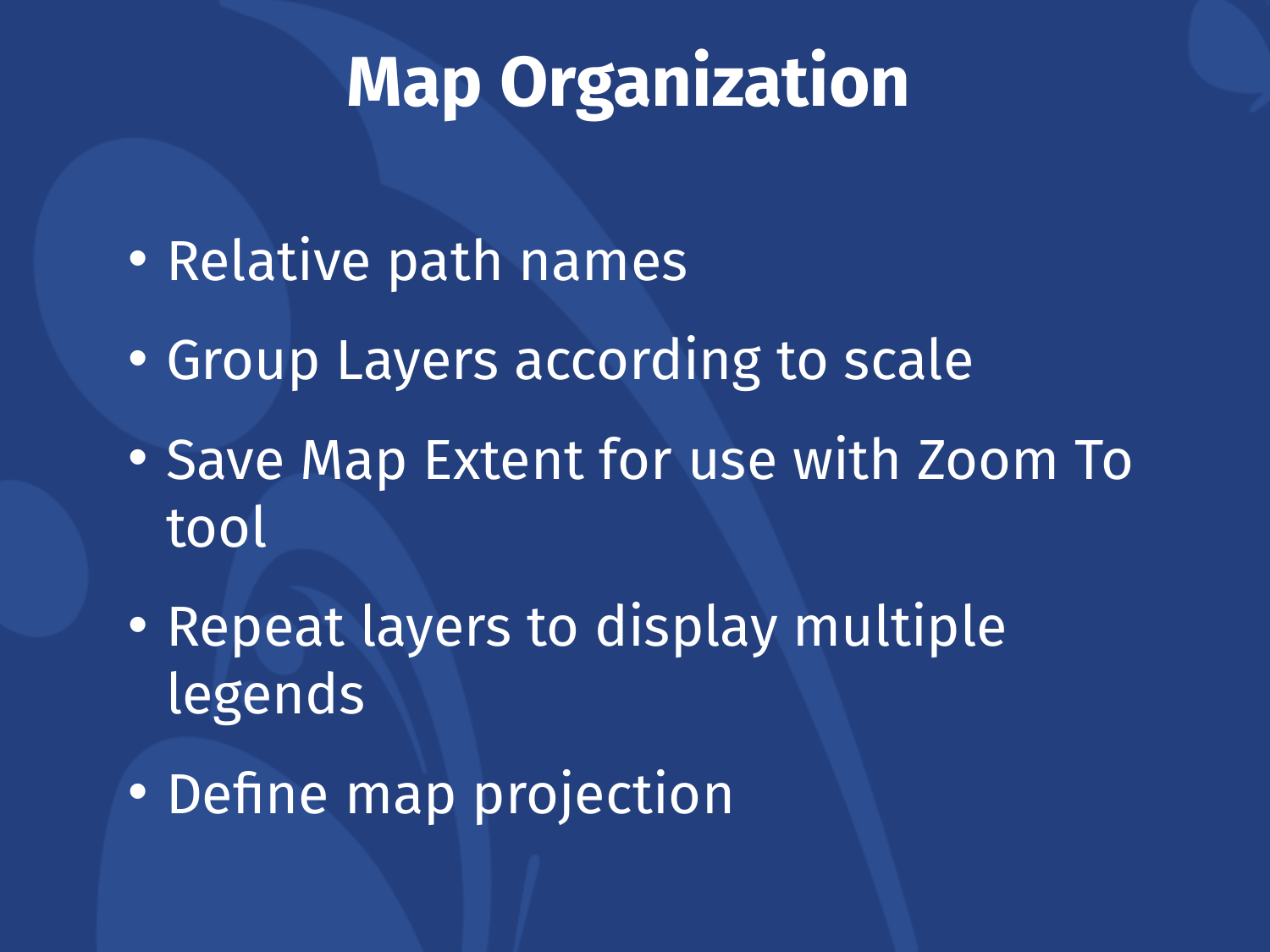

# Map Organization
Relative path names
Group Layers according to scale
Save Map Extent for use with Zoom To tool
Repeat layers to display multiple legends
Define map projection